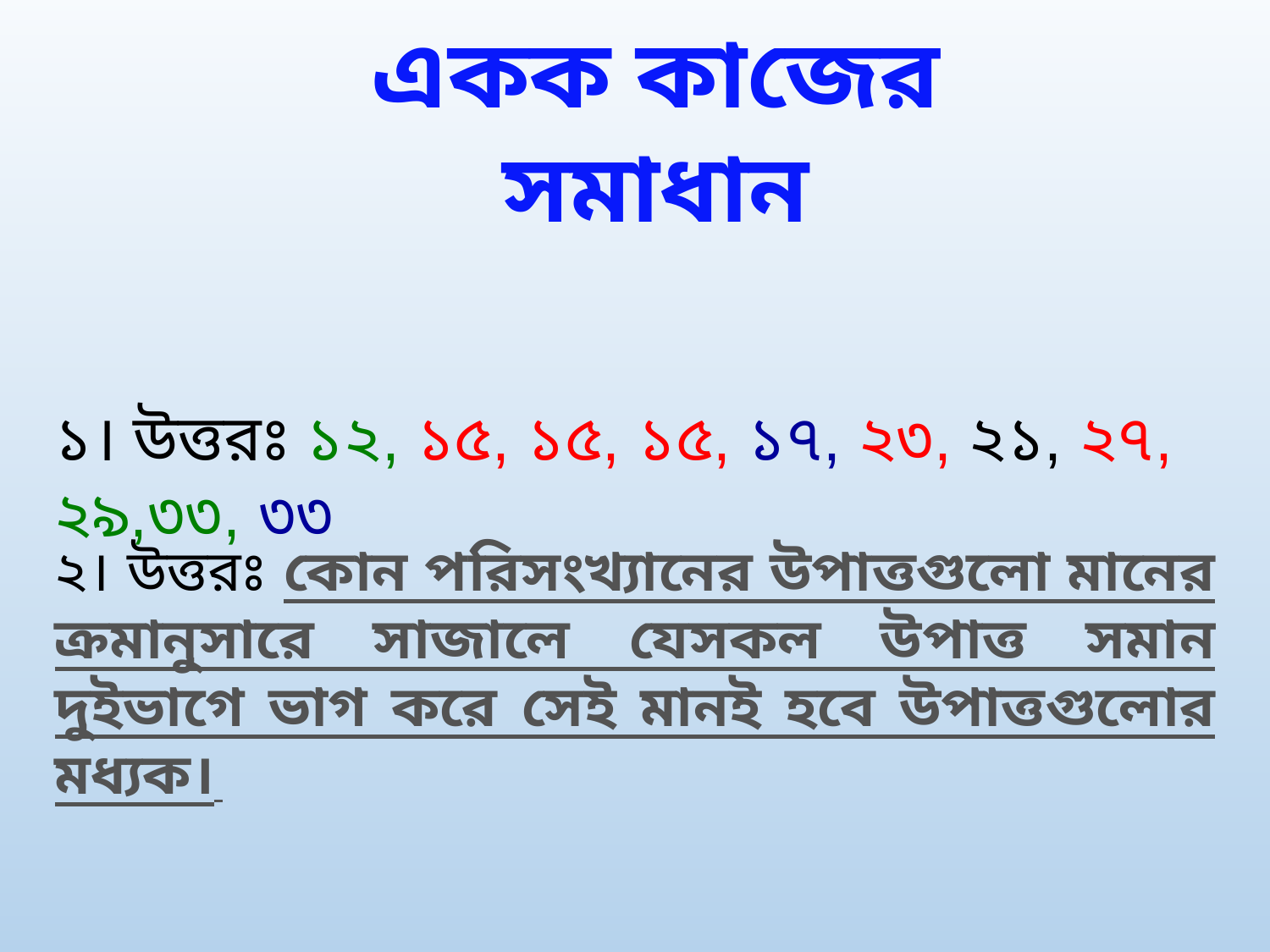

একক কাজের সমাধান
১। উত্তরঃ ১২, ১৫, ১৫, ১৫, ১৭, ২৩, ২১, ২৭, ২৯,৩৩, ৩৩
২। উত্তরঃ কোন পরিসংখ্যানের উপাত্তগুলো মানের ক্রমানুসারে সাজালে যেসকল উপাত্ত সমান দুইভাগে ভাগ করে সেই মানই হবে উপাত্তগুলোর মধ্যক।